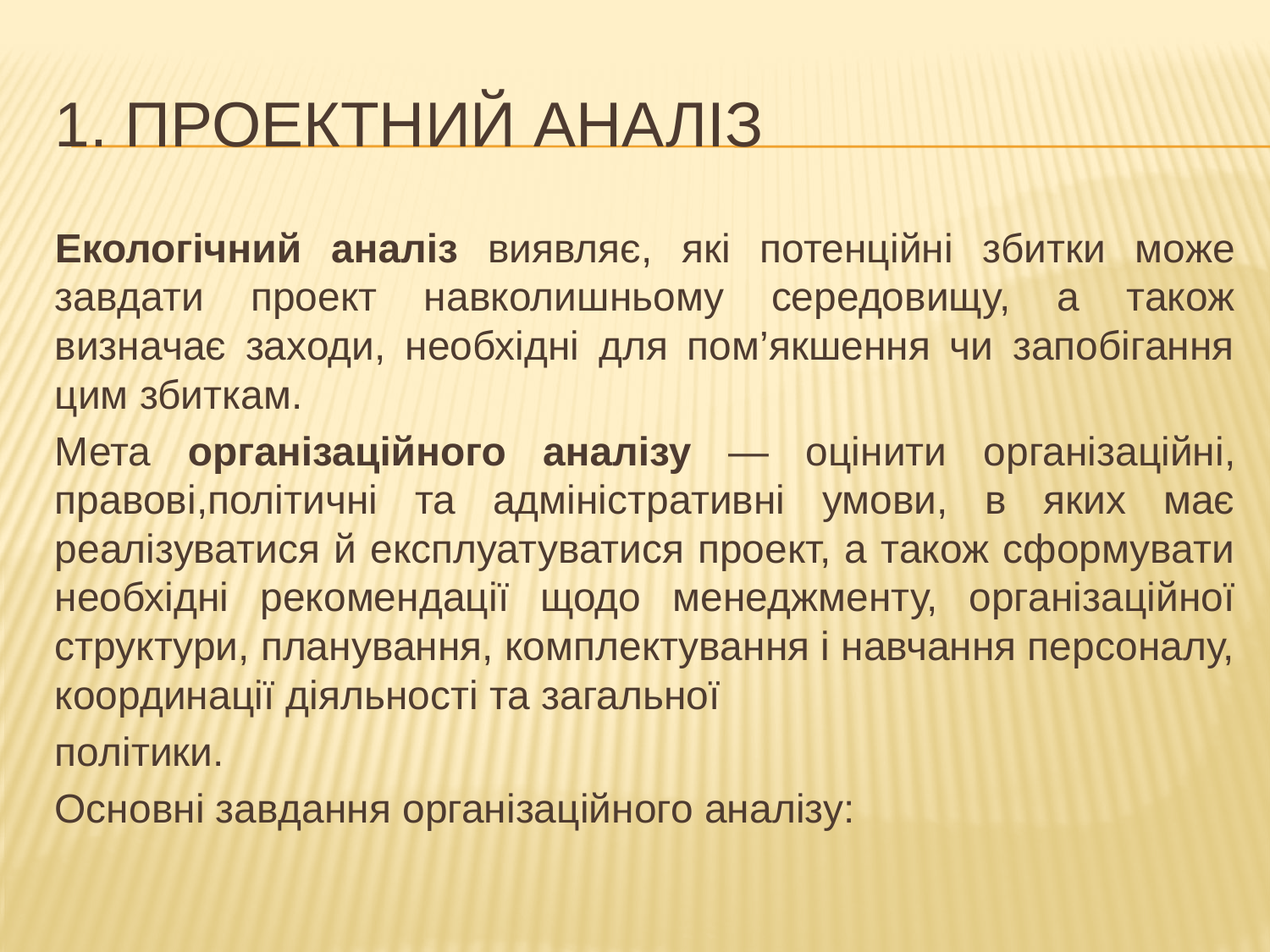

# 1. Проектний аналіз
Екологічний аналіз виявляє, які потенційні збитки може завдати проект навколишньому середовищу, а також визначає заходи, необхідні для пом’якшення чи запобігання цим збиткам.
Мета організаційного аналізу — оцінити організаційні, правові,політичні та адміністративні умови, в яких має реалізуватися й експлуатуватися проект, а також сформувати необхідні рекомендації щодо менеджменту, організаційної структури, планування, комплектування і навчання персоналу, координації діяльності та загальної
політики.
Основні завдання організаційного аналізу: